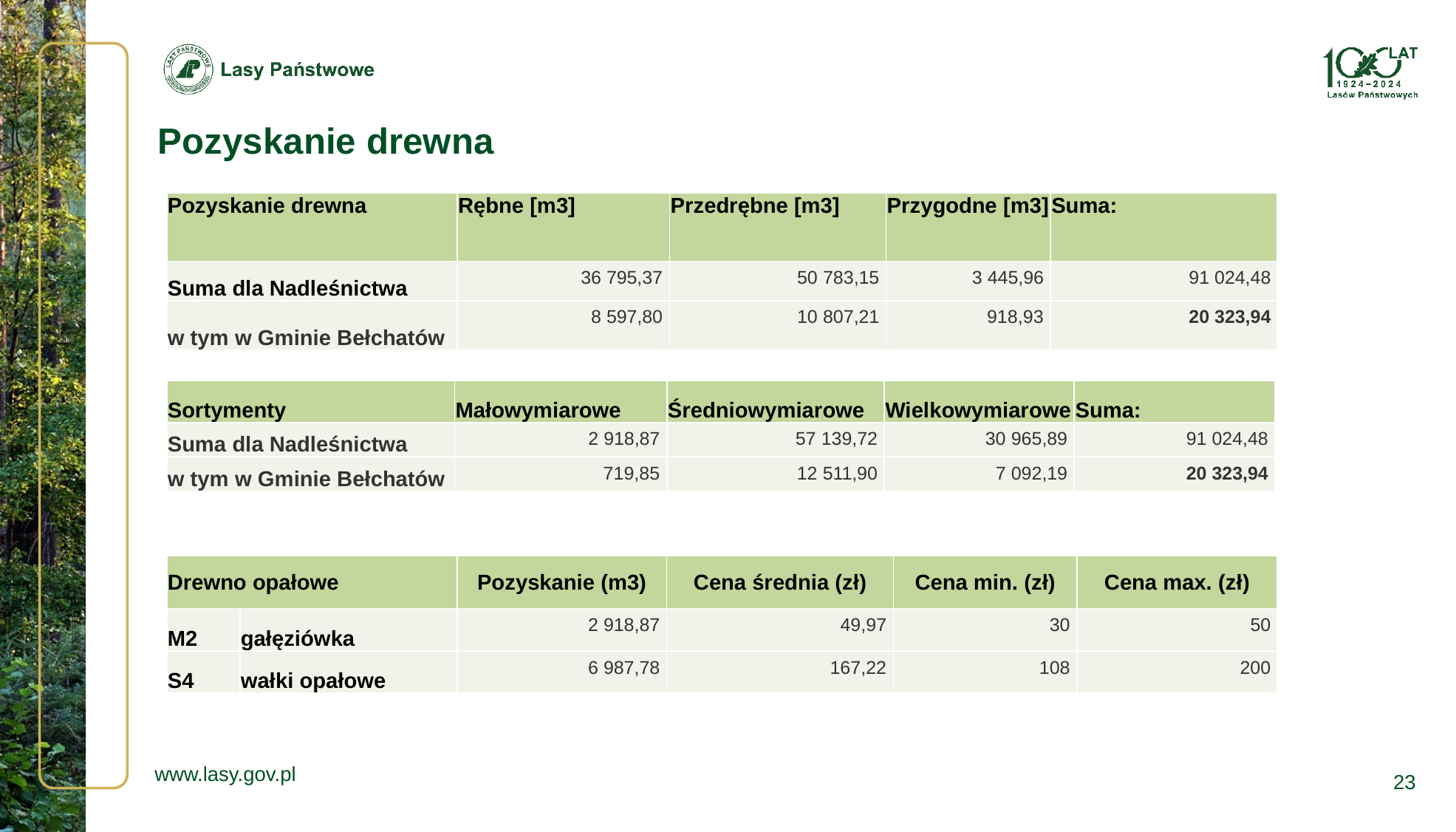

Pozyskanie drewna
| Pozyskanie drewna | Rębne [m3] | Przedrębne [m3] | Przygodne [m3] | Suma: |
| --- | --- | --- | --- | --- |
| Suma dla Nadleśnictwa | 36 795,37 | 50 783,15 | 3 445,96 | 91 024,48 |
| w tym w Gminie Bełchatów | 8 597,80 | 10 807,21 | 918,93 | 20 323,94 |
| Sortymenty | Małowymiarowe | Średniowymiarowe | Wielkowymiarowe | Suma: |
| --- | --- | --- | --- | --- |
| Suma dla Nadleśnictwa | 2 918,87 | 57 139,72 | 30 965,89 | 91 024,48 |
| w tym w Gminie Bełchatów | 719,85 | 12 511,90 | 7 092,19 | 20 323,94 |
| Drewno opałowe |  | Pozyskanie (m3) | Cena średnia (zł) | Cena min. (zł) | Cena max. (zł) |
| --- | --- | --- | --- | --- | --- |
| M2 | gałęziówka | 2 918,87 | 49,97 | 30 | 50 |
| S4 | wałki opałowe | 6 987,78 | 167,22 | 108 | 200 |